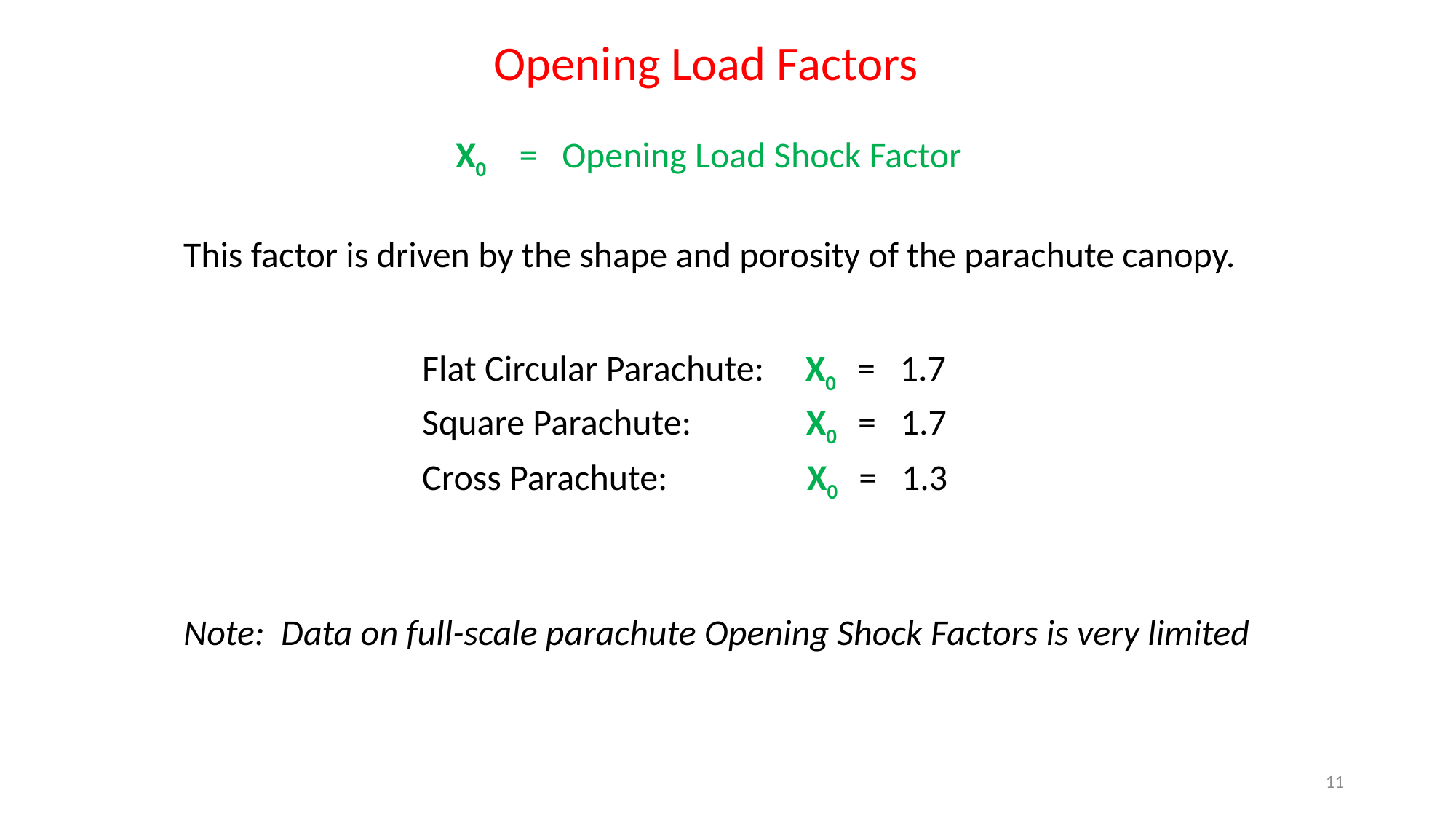

Opening Load Factors
X0    =   Opening Load Shock Factor
This factor is driven by the shape and porosity of the parachute canopy.
Flat Circular Parachute:     X0   =   1.7
Square Parachute:              X0   =   1.7
Cross Parachute:                 X0   =   1.3
Note:  Data on full-scale parachute Opening Shock Factors is very limited
11